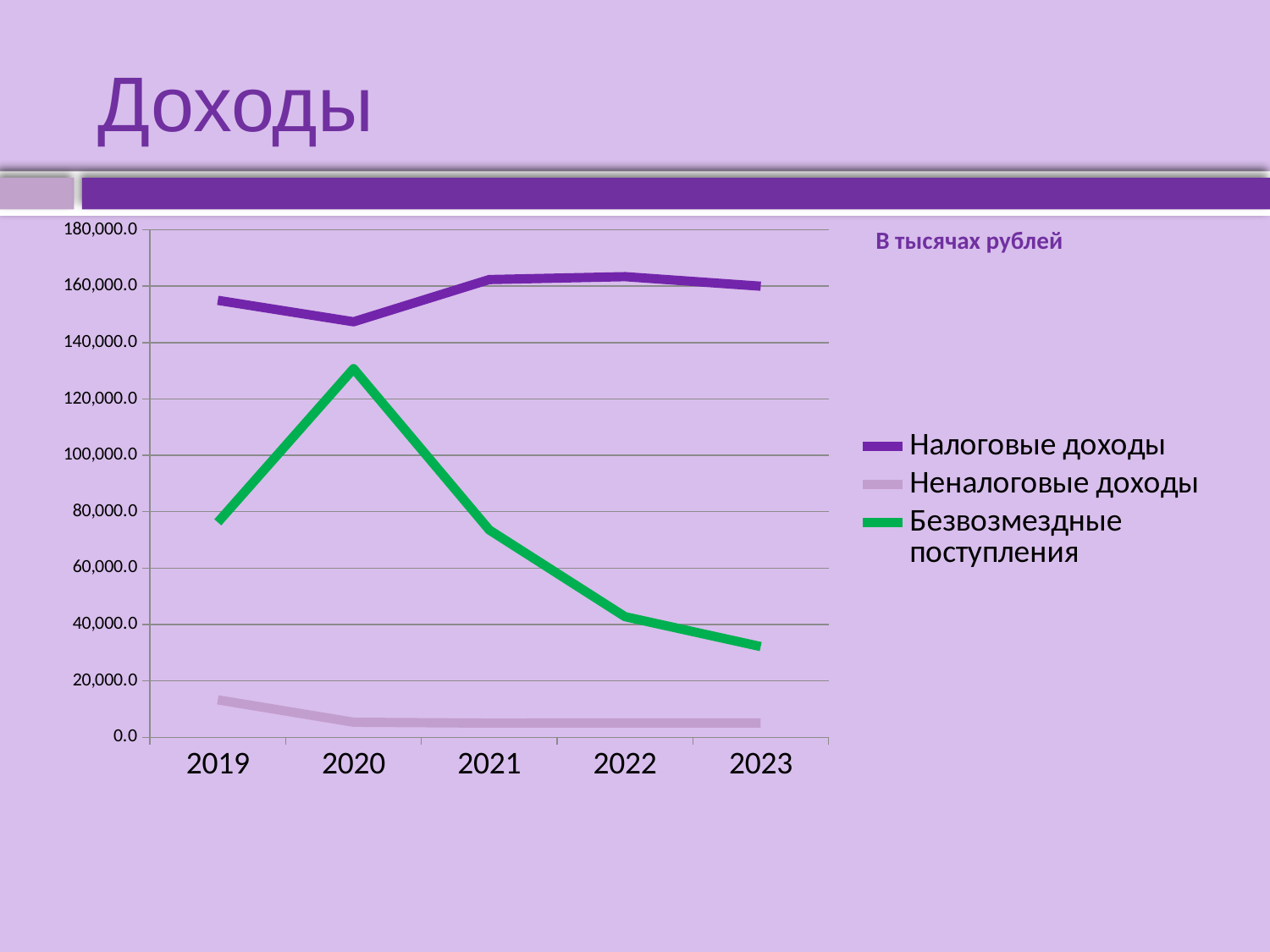

# Доходы

### Chart

| Category | Налоговые доходы | Неналоговые доходы | Безвозмездные поступления |
|---|---|---|---|
| 2019 | 154976.5 | 13283.4 | 76244.8 |
| 2020 | 147384.2 | 5346.6 | 130761.1 |
| 2021 | 162349.6 | 5023.2 | 73520.6 |
| 2022 | 163383.8 | 5088.2 | 42767.2 |
| 2023 | 159990.8 | 5103.4 | 32181.0 |
В тысячах рублей